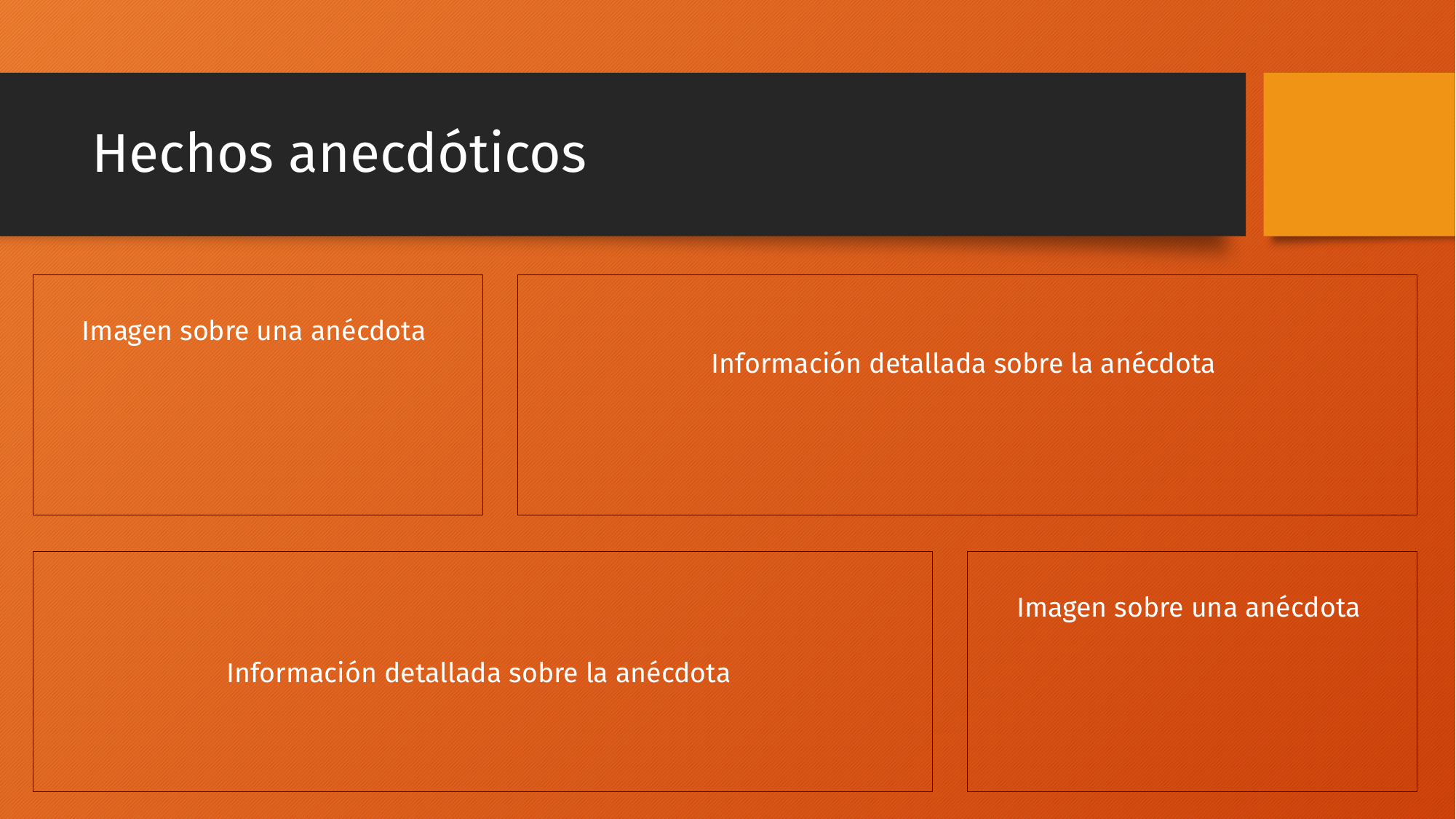

# Hechos anecdóticos

Imagen sobre una anécdota

Información detallada sobre la anécdota

Información detallada sobre la anécdota

Imagen sobre una anécdota